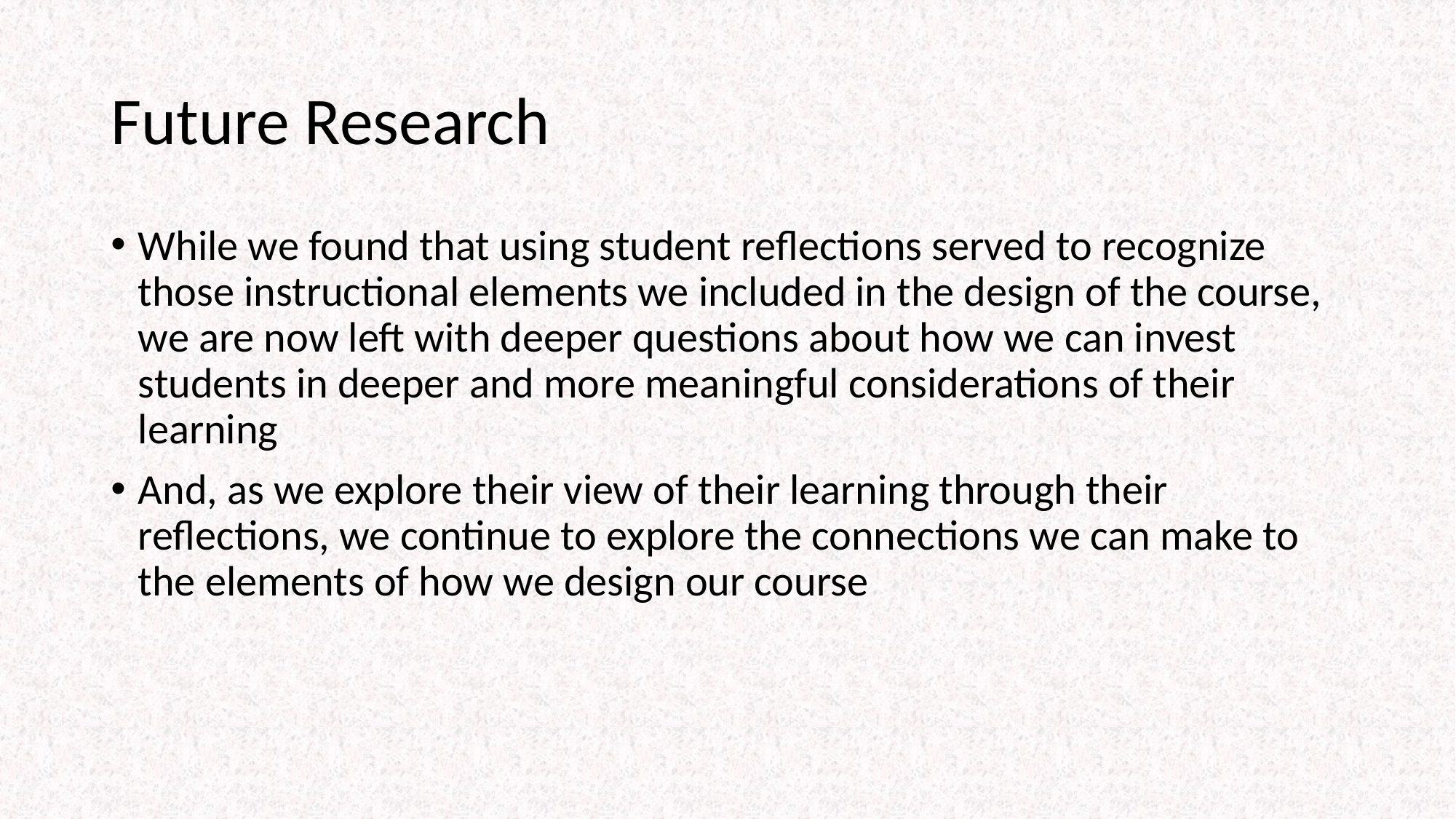

# Future Research
While we found that using student reflections served to recognize those instructional elements we included in the design of the course, we are now left with deeper questions about how we can invest students in deeper and more meaningful considerations of their learning
And, as we explore their view of their learning through their reflections, we continue to explore the connections we can make to the elements of how we design our course